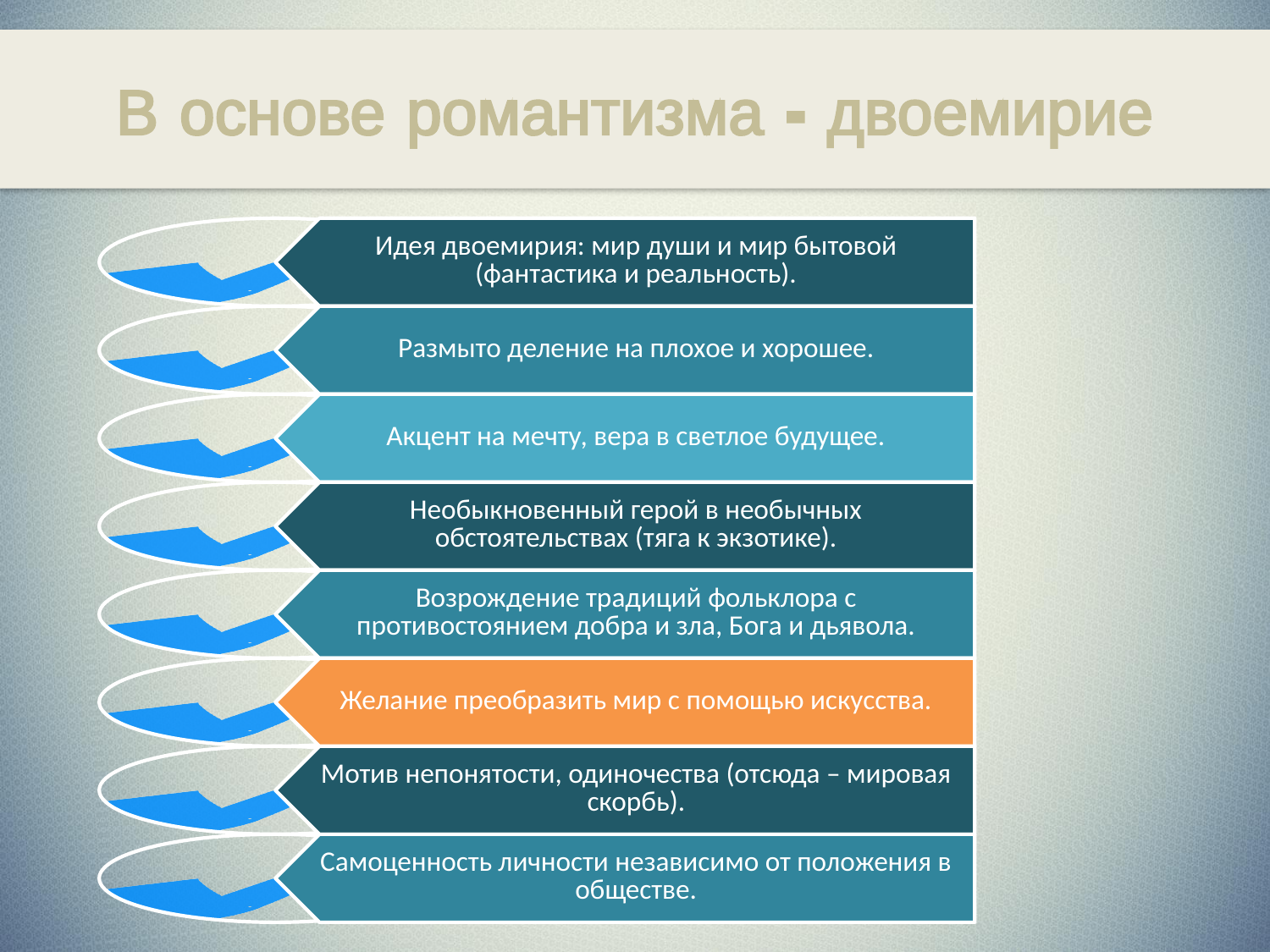

# В основе романтизма - двоемирие
Идея двоемирия: мир души и мир бытовой (фантастика и реальность).
Размыто деление на плохое и хорошее.
Акцент на мечту, вера в светлое будущее.
Необыкновенный герой в необычных обстоятельствах (тяга к экзотике).
Возрождение традиций фольклора с противостоянием добра и зла, Бога и дьявола.
Желание преобразить мир с помощью искусства.
Мотив непонятости, одиночества (отсюда – мировая скорбь).
Самоценность личности независимо от положения в обществе.